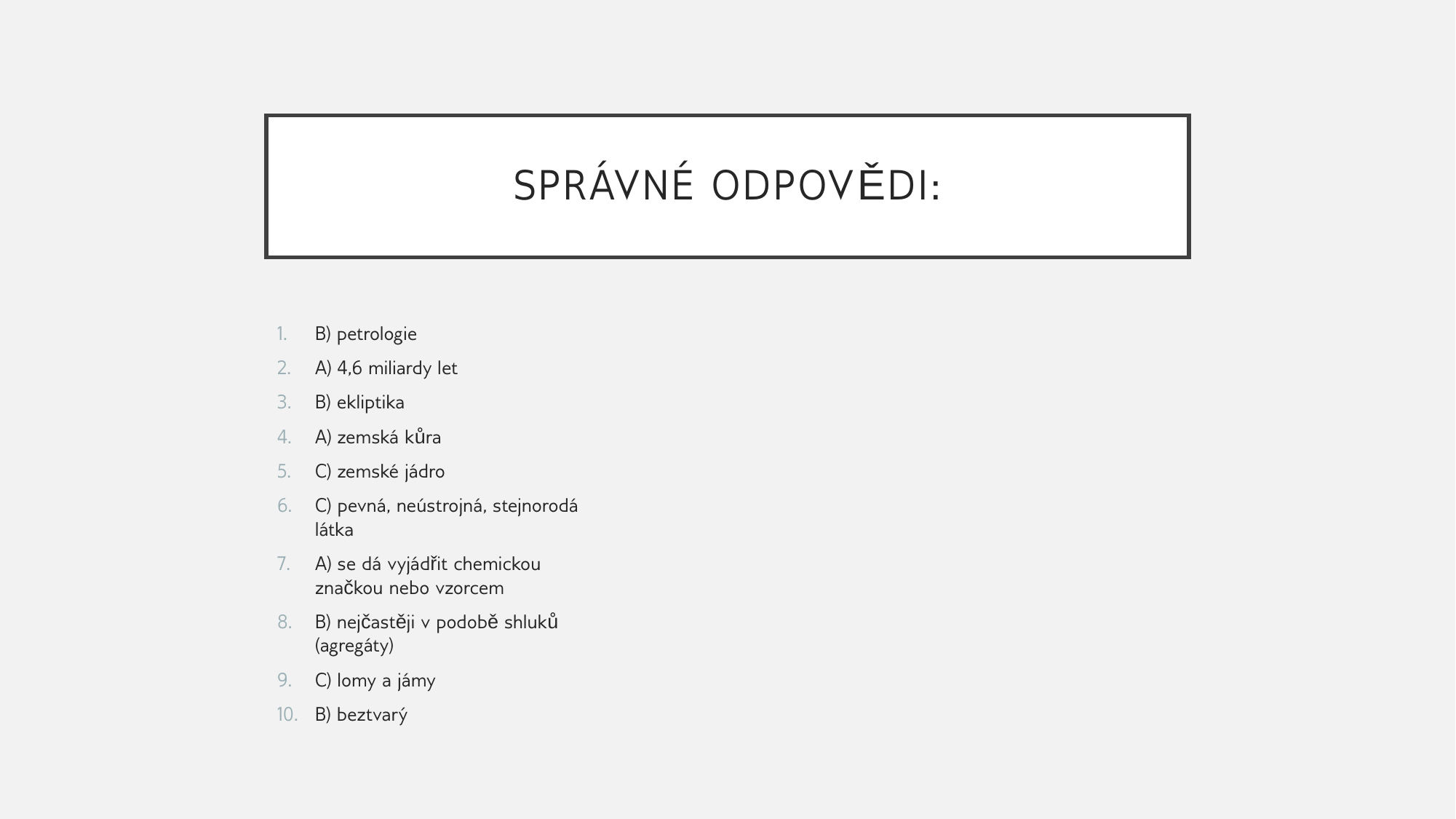

# Správné odpovědi:
B) petrologie
A) 4,6 miliardy let
B) ekliptika
A) zemská kůra
C) zemské jádro
C) pevná, neústrojná, stejnorodá látka
A) se dá vyjádřit chemickou značkou nebo vzorcem
B) nejčastěji v podobě shluků (agregáty)
C) lomy a jámy
B) beztvarý